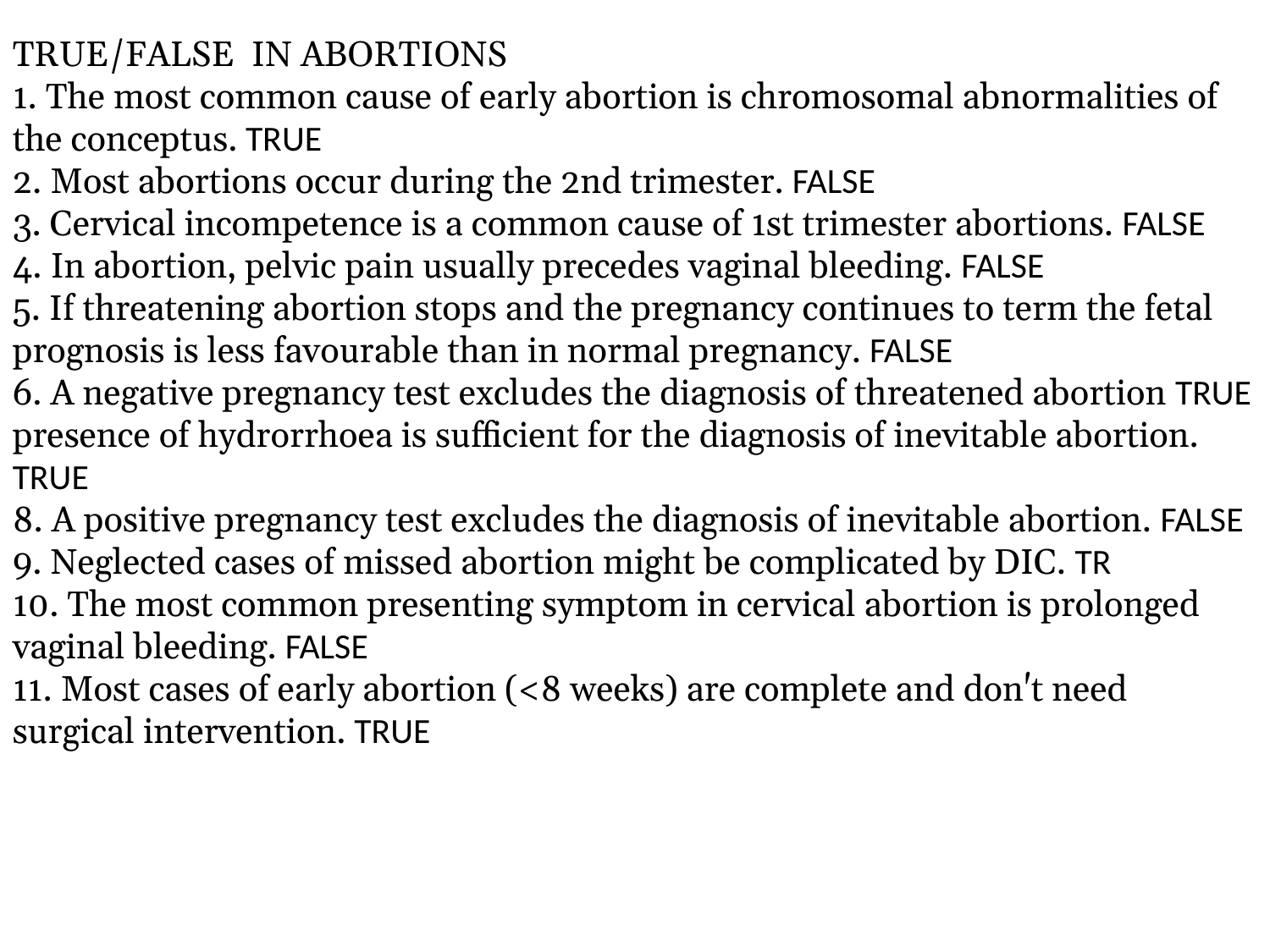

TRUE/FALSE  IN ABORTIONS
1. The most common cause of early abortion is chromosomal abnormalities of the conceptus. TRUE
2. Most abortions occur during the 2nd trimester. FALSE
3. Cervical incompetence is a common cause of 1st trimester abortions. FALSE
4. In abortion, pelvic pain usually precedes vaginal bleeding. FALSE
5. If threatening abortion stops and the pregnancy continues to term the fetal prognosis is less favourable than in normal pregnancy. FALSE
6. A negative pregnancy test excludes the diagnosis of threatened abortion TRUE
presence of hydrorrhoea is sufficient for the diagnosis of inevitable abortion.  TRUE
8. A positive pregnancy test excludes the diagnosis of inevitable abortion. FALSE
9. Neglected cases of missed abortion might be complicated by DIC. TR
10. The most common presenting symptom in cervical abortion is prolonged vaginal bleeding. FALSE
11. Most cases of early abortion (<8 weeks) are complete and don't need surgical intervention. TRUE